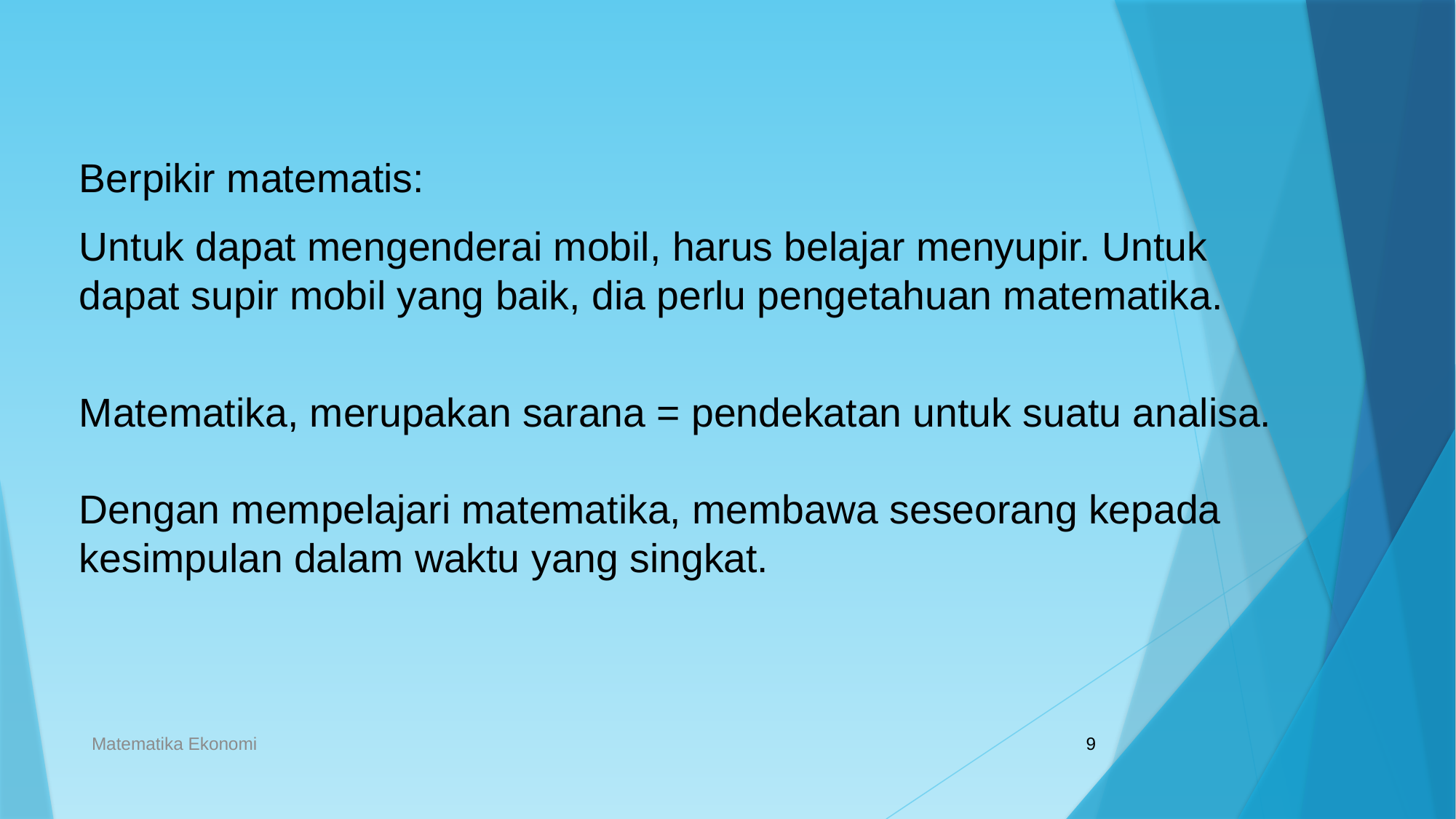

Berpikir matematis:
Untuk dapat mengenderai mobil, harus belajar menyupir. Untuk dapat supir mobil yang baik, dia perlu pengetahuan matematika.

Matematika, merupakan sarana = pendekatan untuk suatu analisa.

Dengan mempelajari matematika, membawa seseorang kepada kesimpulan dalam waktu yang singkat.

Matematika Ekonomi
9